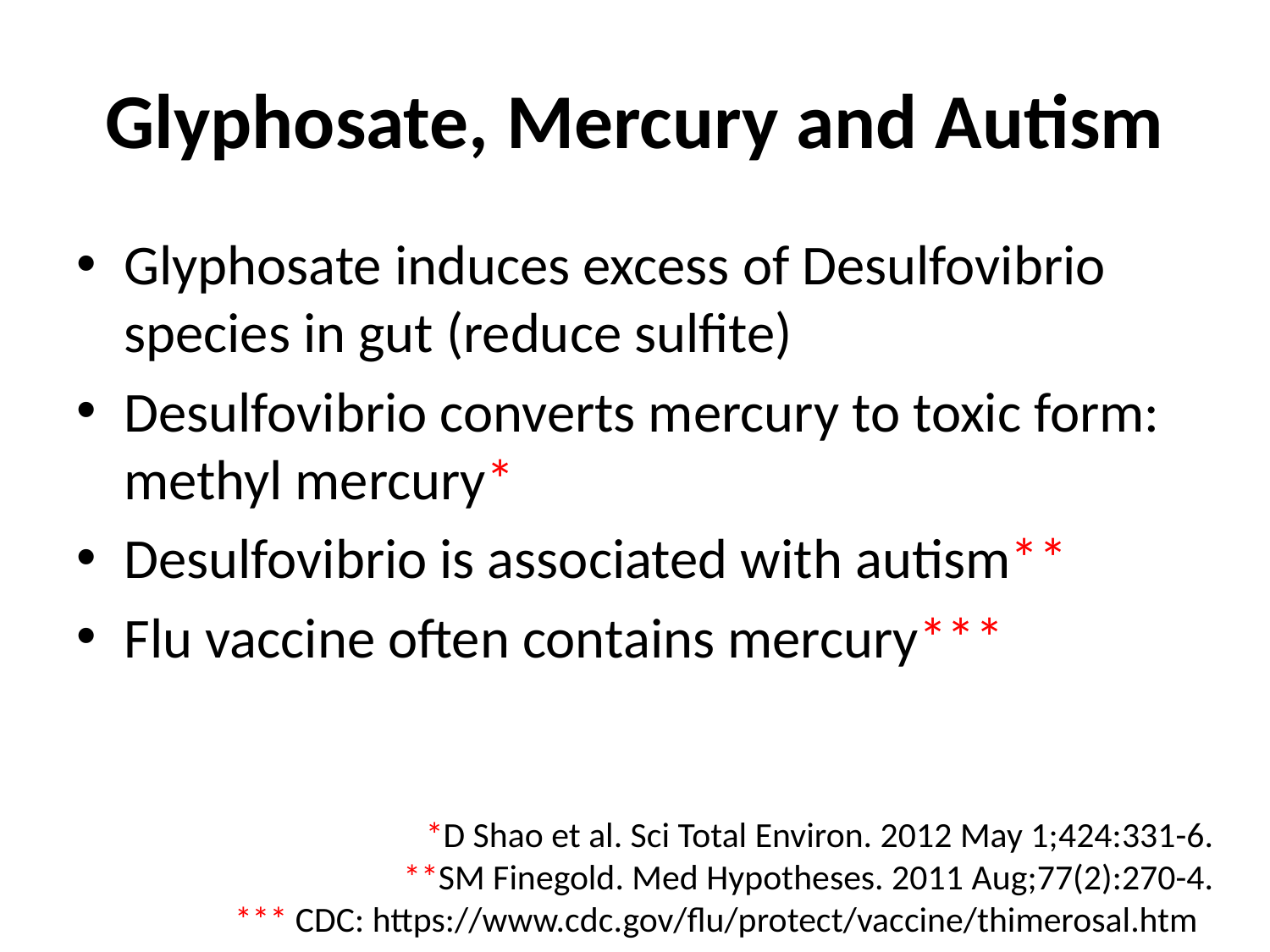

# Glyphosate, Mercury and Autism
Glyphosate induces excess of Desulfovibrio species in gut (reduce sulfite)
Desulfovibrio converts mercury to toxic form: methyl mercury*
Desulfovibrio is associated with autism**
Flu vaccine often contains mercury***
*D Shao et al. Sci Total Environ. 2012 May 1;424:331-6.
**SM Finegold. Med Hypotheses. 2011 Aug;77(2):270-4.
*** CDC: https://www.cdc.gov/flu/protect/vaccine/thimerosal.htm